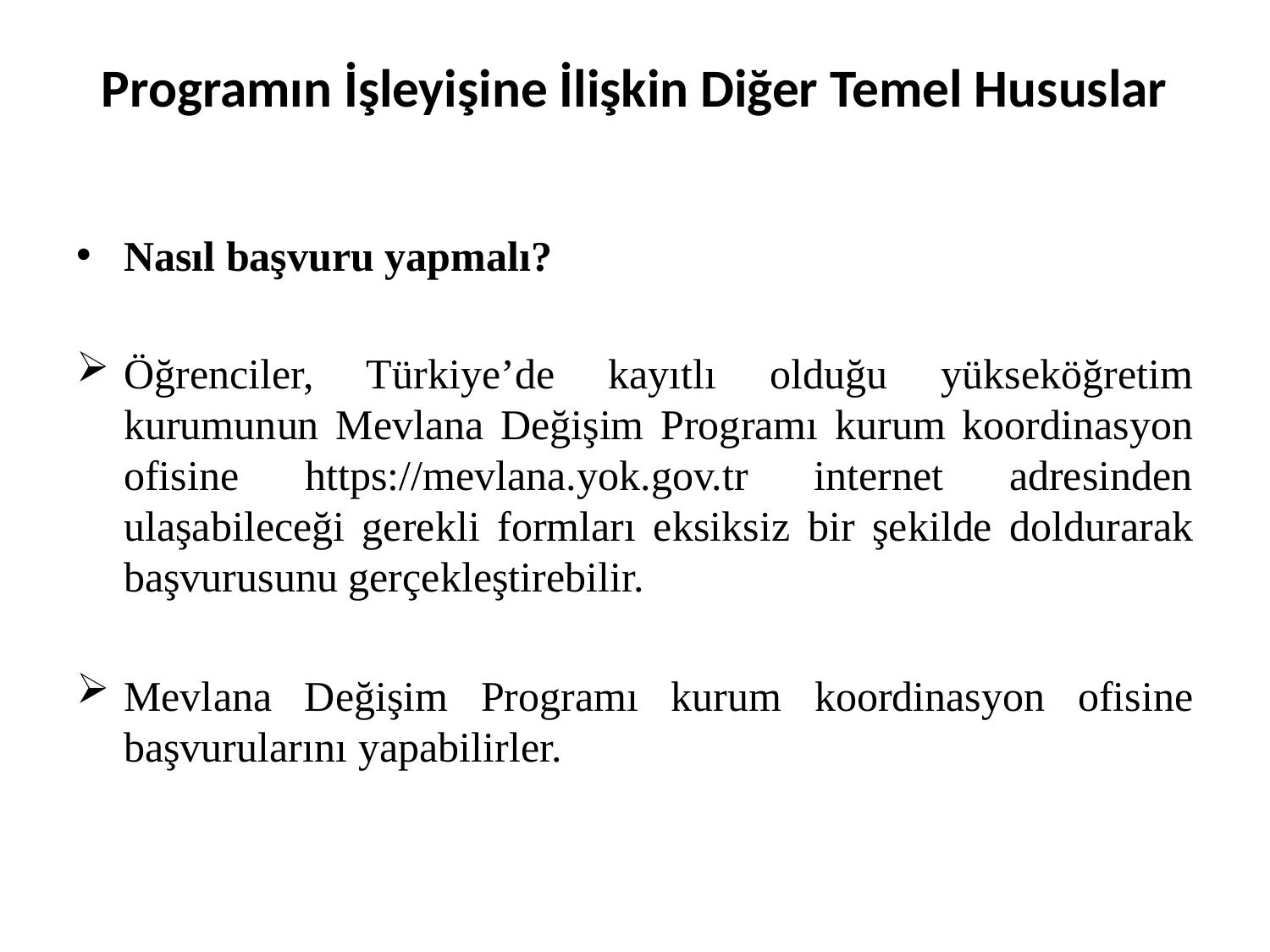

# Programın İşleyişine İlişkin Diğer Temel Hususlar
Nasıl başvuru yapmalı?

Öğrenciler, Türkiye’de kayıtlı olduğu yükseköğretim kurumunun Mevlana Değişim Programı kurum koordinasyon ofisine https://mevlana.yok.gov.tr internet adresinden ulaşabileceği gerekli formları eksiksiz bir şekilde doldurarak başvurusunu gerçekleştirebilir.

Mevlana Değişim Programı kurum koordinasyon ofisine başvurularını yapabilirler.